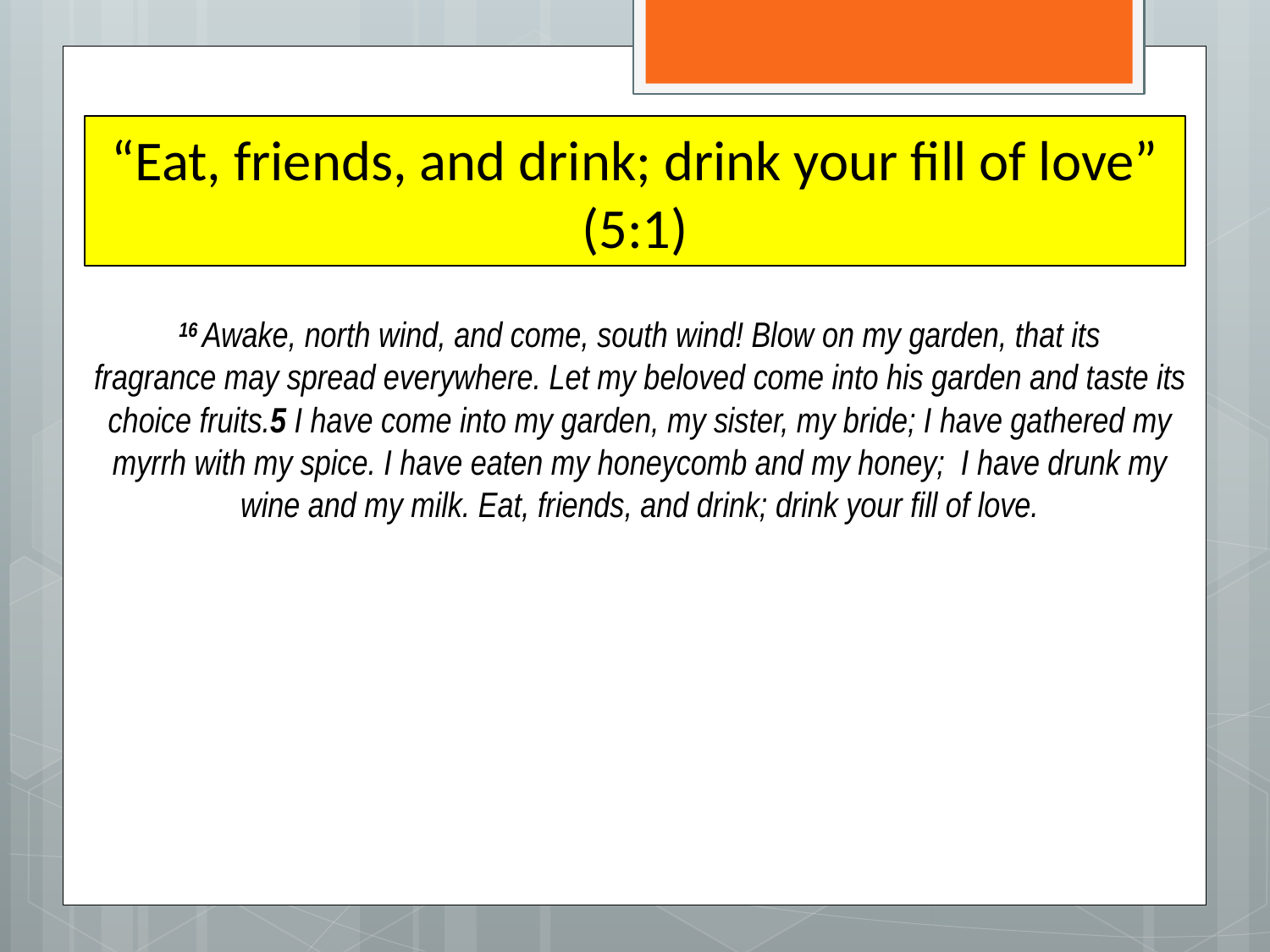

# “Eat, friends, and drink; drink your fill of love” (5:1)
16 Awake, north wind, and come, south wind! Blow on my garden, that its fragrance may spread everywhere. Let my beloved come into his garden and taste its choice fruits.5 I have come into my garden, my sister, my bride; I have gathered my myrrh with my spice. I have eaten my honeycomb and my honey;  I have drunk my wine and my milk. Eat, friends, and drink; drink your fill of love.